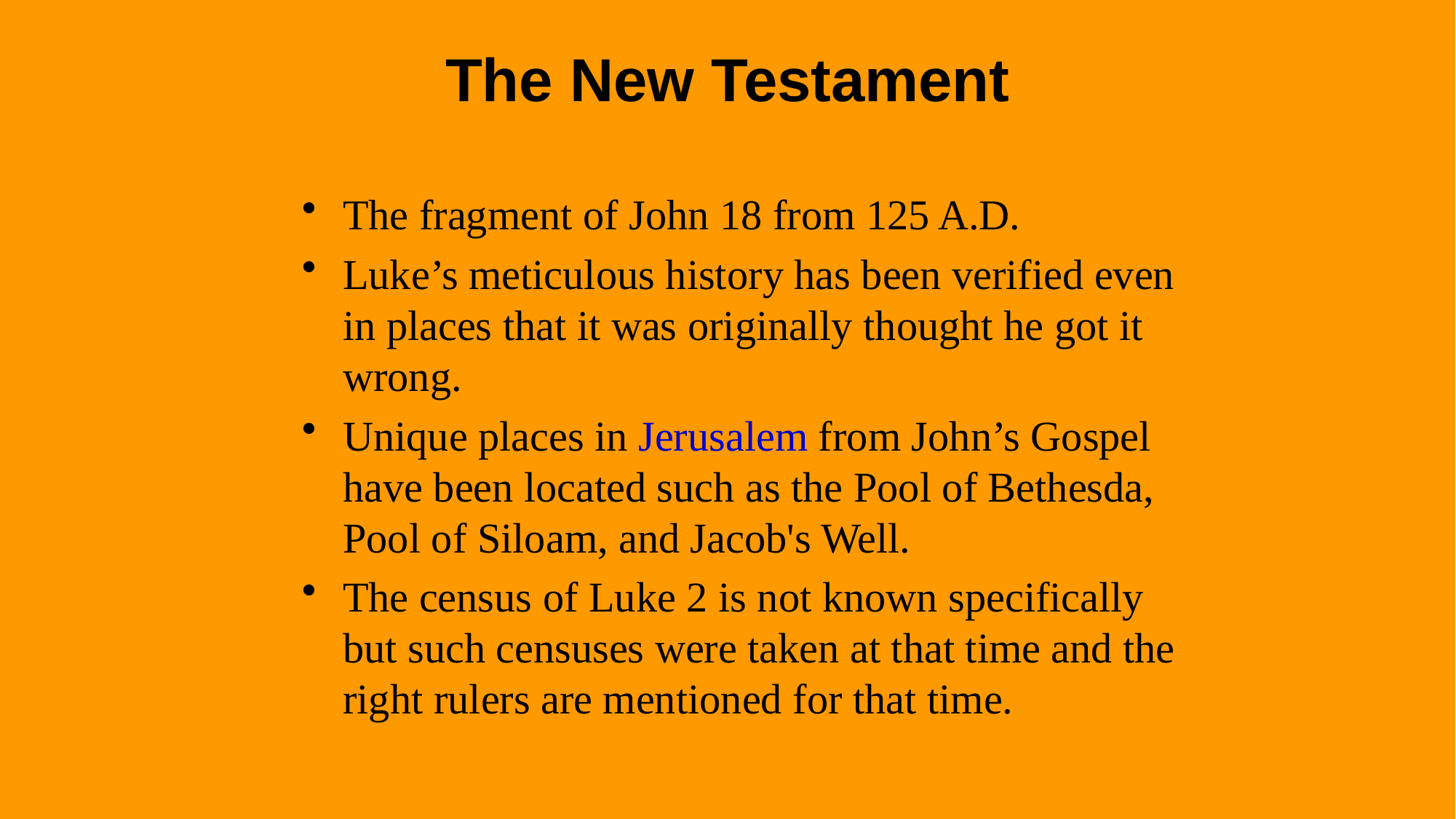

# The New Testament
The fragment of John 18 from 125 A.D.
Luke’s meticulous history has been verified even in places that it was originally thought he got it wrong.
Unique places in Jerusalem from John’s Gospel have been located such as the Pool of Bethesda, Pool of Siloam, and Jacob's Well.
The census of Luke 2 is not known specifically but such censuses were taken at that time and the right rulers are mentioned for that time.